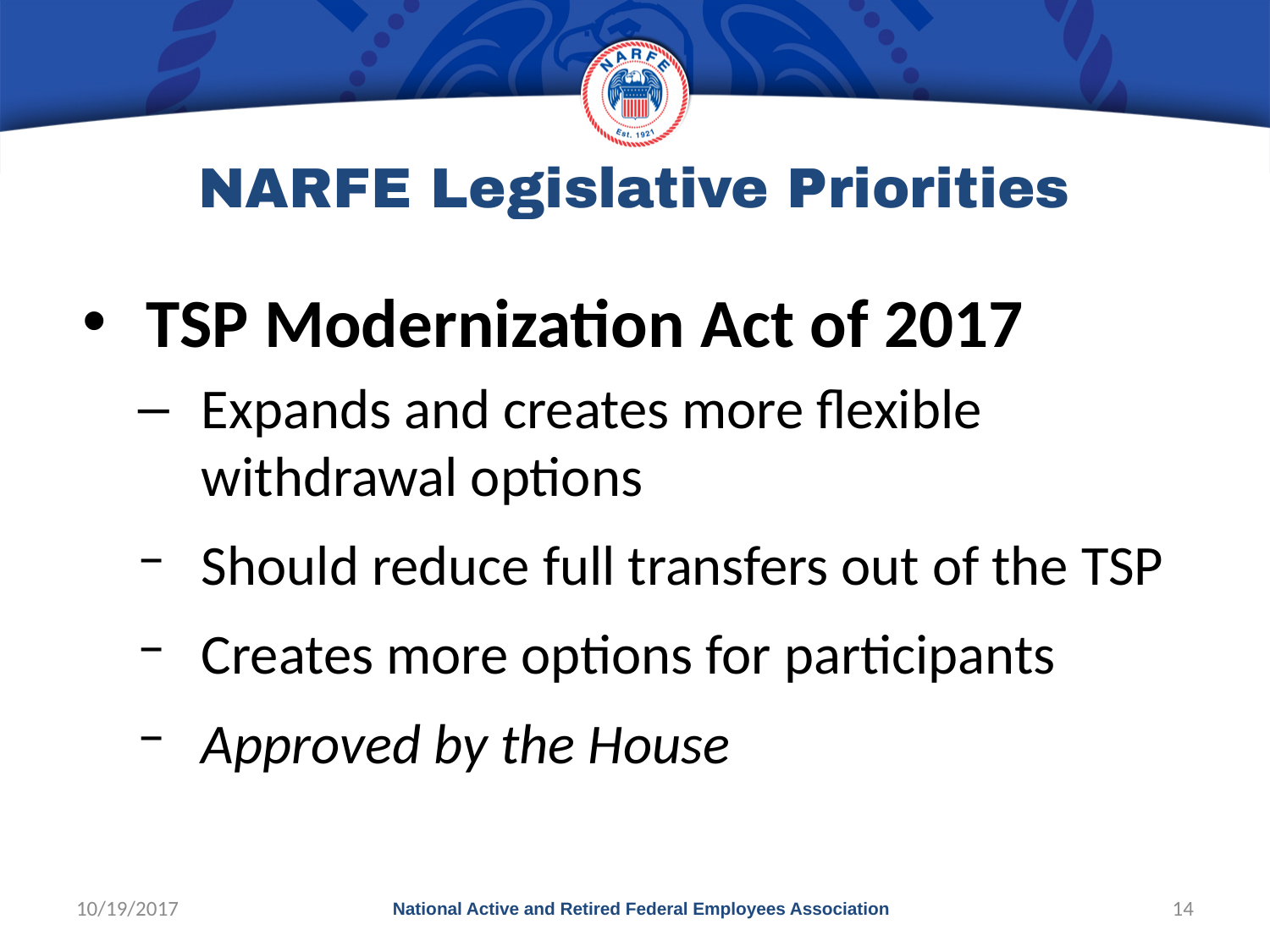

# NARFE Legislative Priorities
TSP Modernization Act of 2017
Expands and creates more flexible withdrawal options
Should reduce full transfers out of the TSP
Creates more options for participants
Approved by the House
10/19/2017
National Active and Retired Federal Employees Association
14